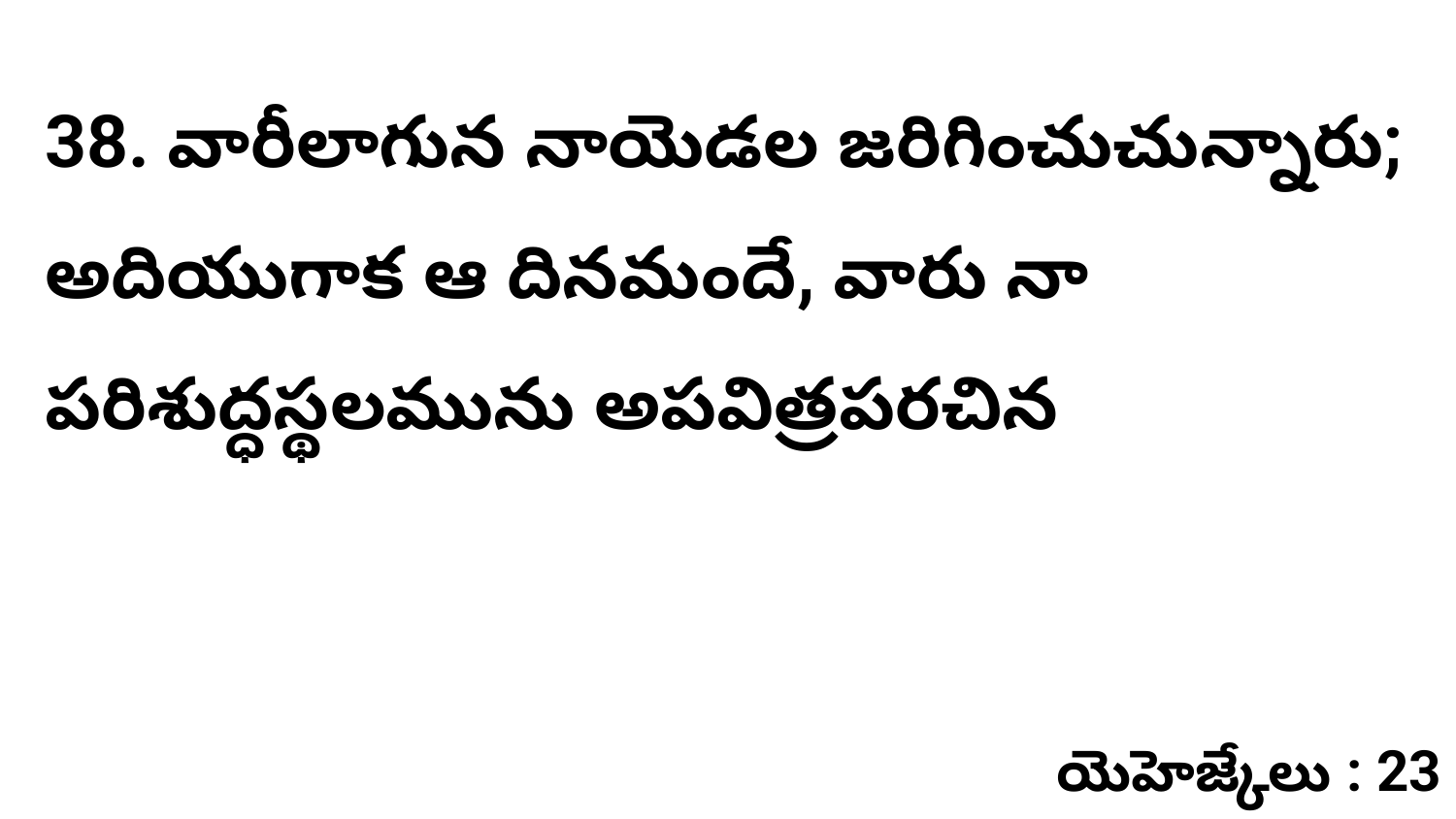

38. వారీలాగున నాయెడల జరిగించుచున్నారు; అదియుగాక ఆ దినమందే, వారు నా పరిశుద్ధస్థలమును అపవిత్రపరచిన
యెహెజ్కేలు : 23